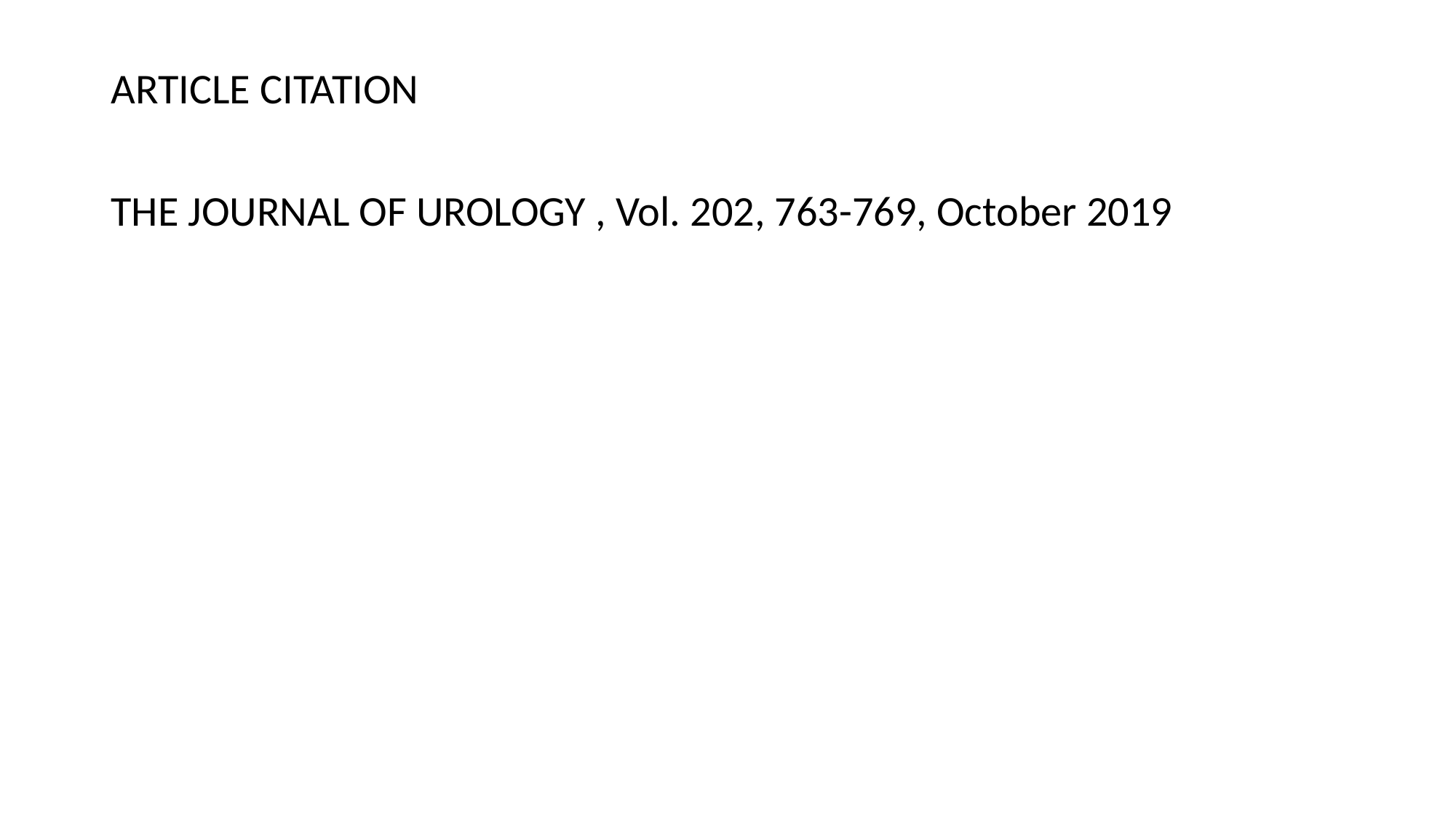

ARTICLE CITATION

THE JOURNAL OF UROLOGY , Vol. 202, 763-769, October 2019